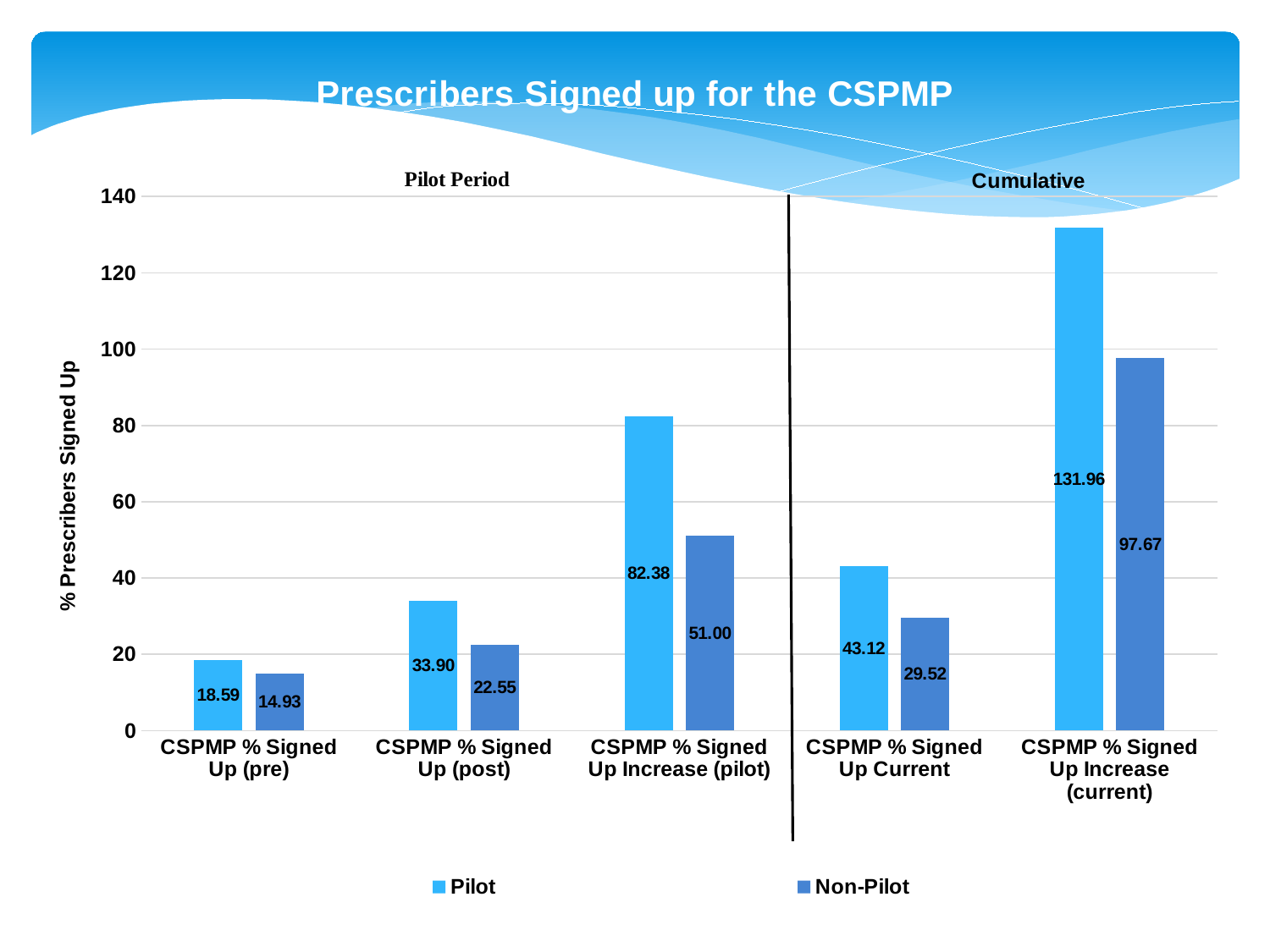

### Chart: Prescribers Signed up for the CSPMP

| Category | Pilot | Non-Pilot |
|---|---|---|
| CSPMP % Signed Up (pre) | 18.589743589743573 | 14.934133298552242 |
| CSPMP % Signed Up (post) | 33.90313390313391 | 22.551193426372773 |
| CSPMP % Signed Up Increase (pilot) | 82.375478927203 | 51.004366812227076 |
| CSPMP % Signed Up Current | 43.12000000000001 | 29.52 |
| CSPMP % Signed Up Increase (current) | 131.95586206896542 | 97.66798253275101 |